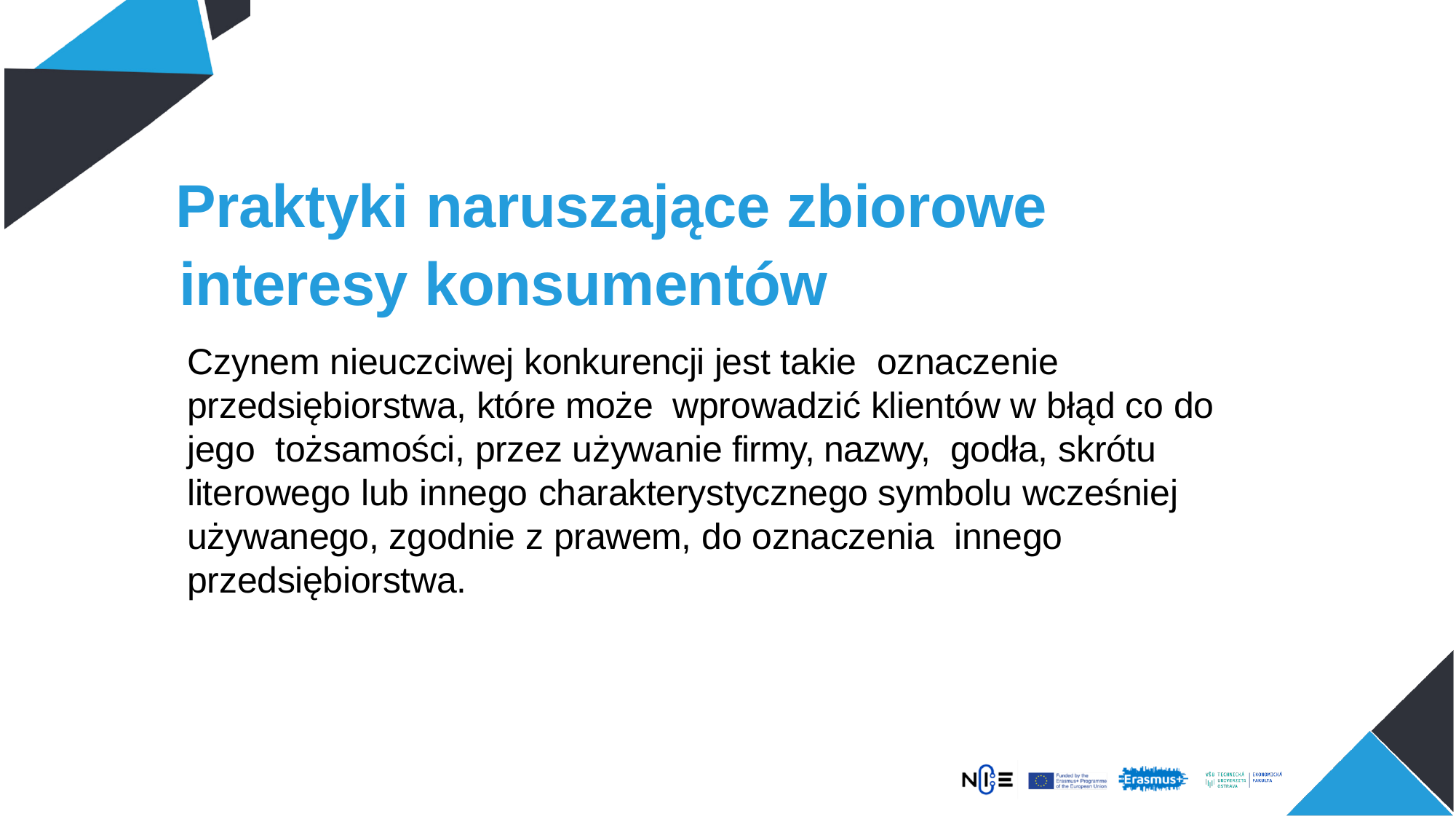

Praktyki naruszające zbiorowe
interesy konsumentów
Czynem nieuczciwej konkurencji jest takie  oznaczenie przedsiębiorstwa, które może  wprowadzić klientów w błąd co do jego  tożsamości, przez używanie firmy, nazwy,  godła, skrótu literowego lub innego charakterystycznego symbolu wcześniej  używanego, zgodnie z prawem, do oznaczenia  innego przedsiębiorstwa.